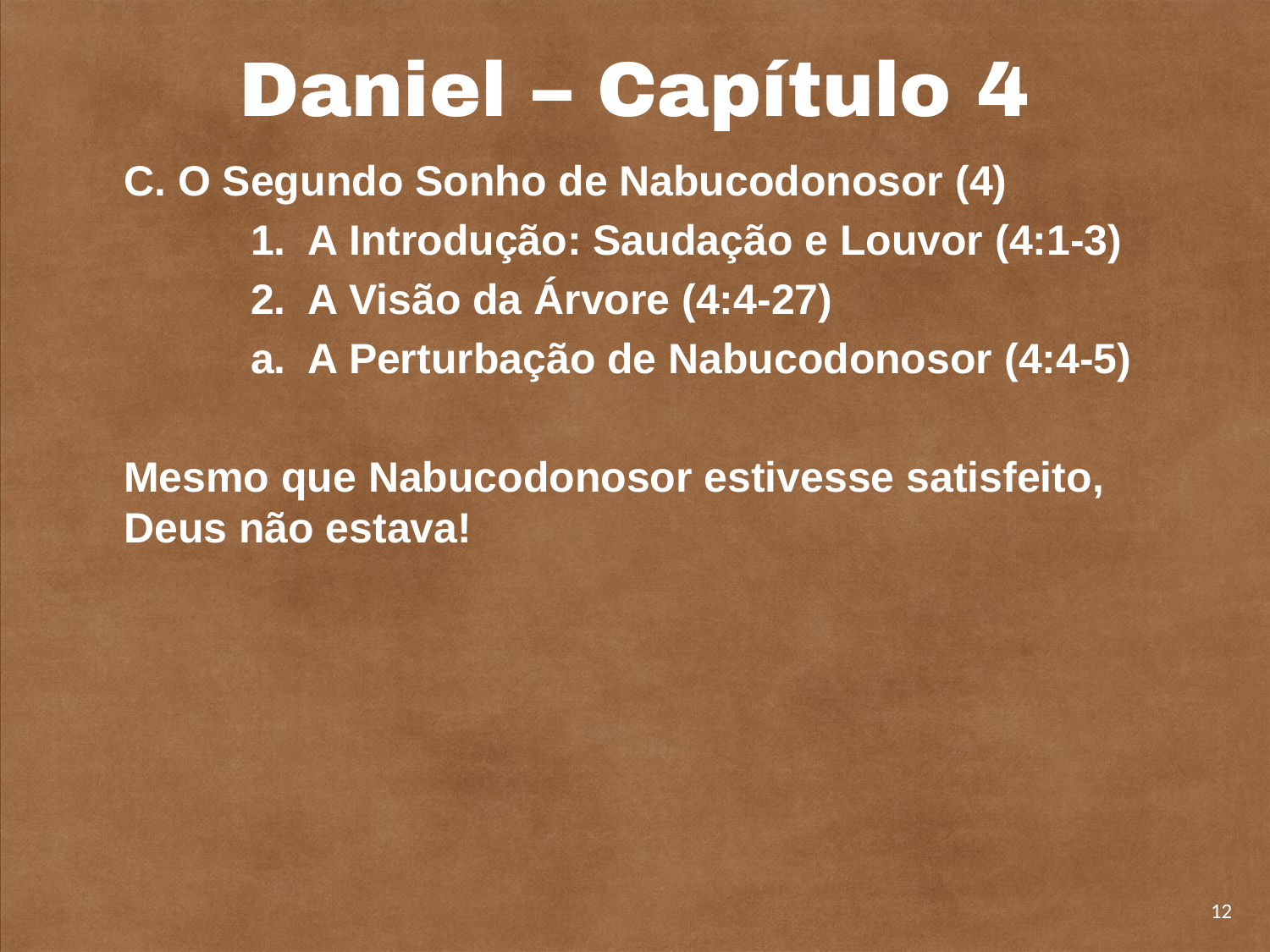

# Daniel – Capítulo 4
	C. O Segundo Sonho de Nabucodonosor (4)
		1.  A Introdução: Saudação e Louvor (4:1-3)
		2.  A Visão da Árvore (4:4-27)
		a.  A Perturbação de Nabucodonosor (4:4-5)

	Mesmo que Nabucodonosor estivesse satisfeito, Deus não estava!
12